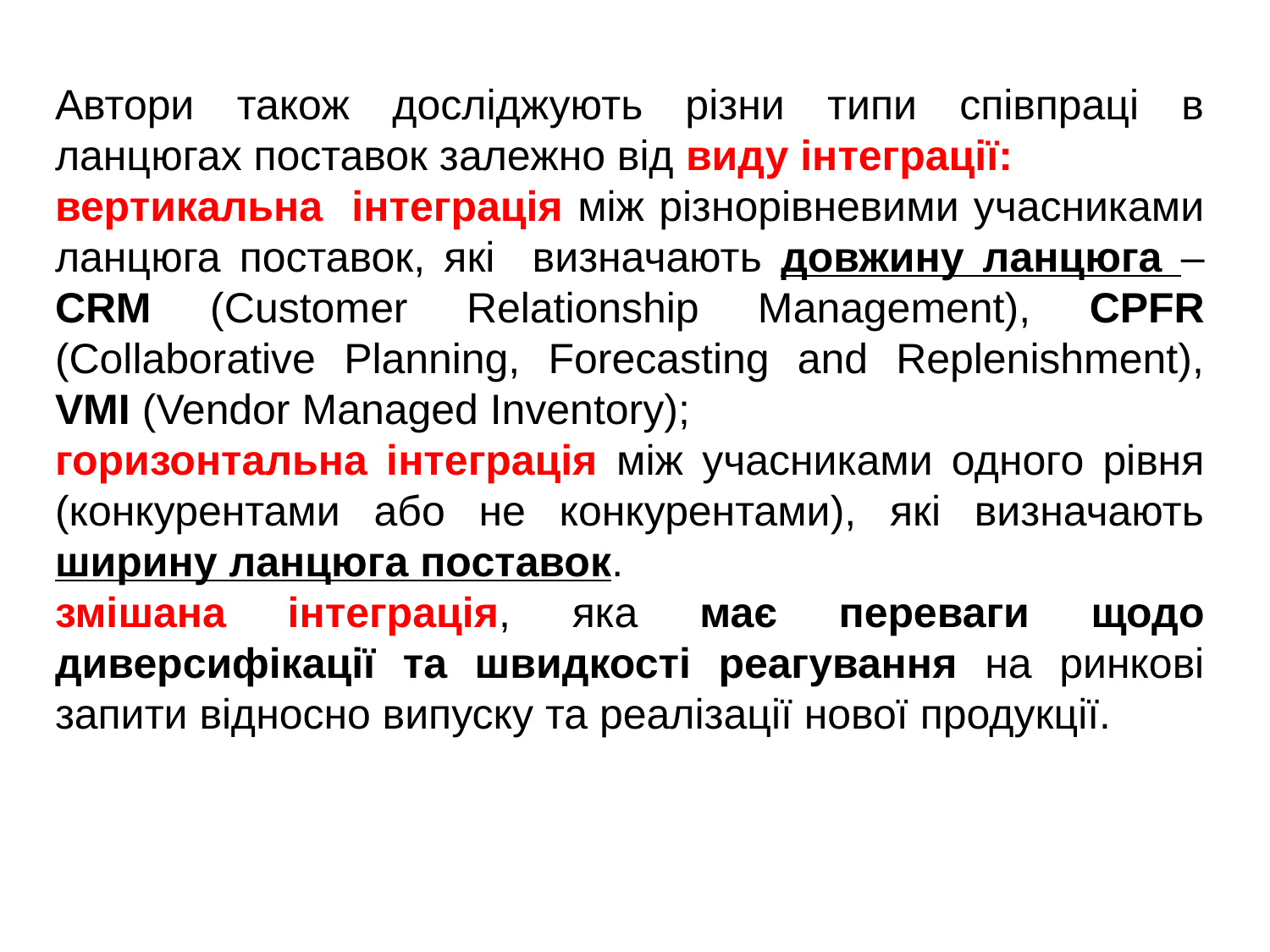

Автори також досліджують різни типи співпраці в ланцюгах поставок залежно від виду інтеграції:
вертикальна  інтеграція між різнорівневими учасниками ланцюга поставок, які  визначають довжину ланцюга – CRM (Сustomer Relationship Management), CPFR (Collaborative Planning, Forecasting and Replenishment), VMI (Vendor Managed Inventory);
горизонтальна інтеграція між учасниками одного рівня (конкурентами або не конкурентами), які визначають ширину ланцюга поставок.
змішана інтеграція, яка має переваги щодо диверсифікації та швидкості реагування на ринкові запити відносно випуску та реалізації нової продукції.